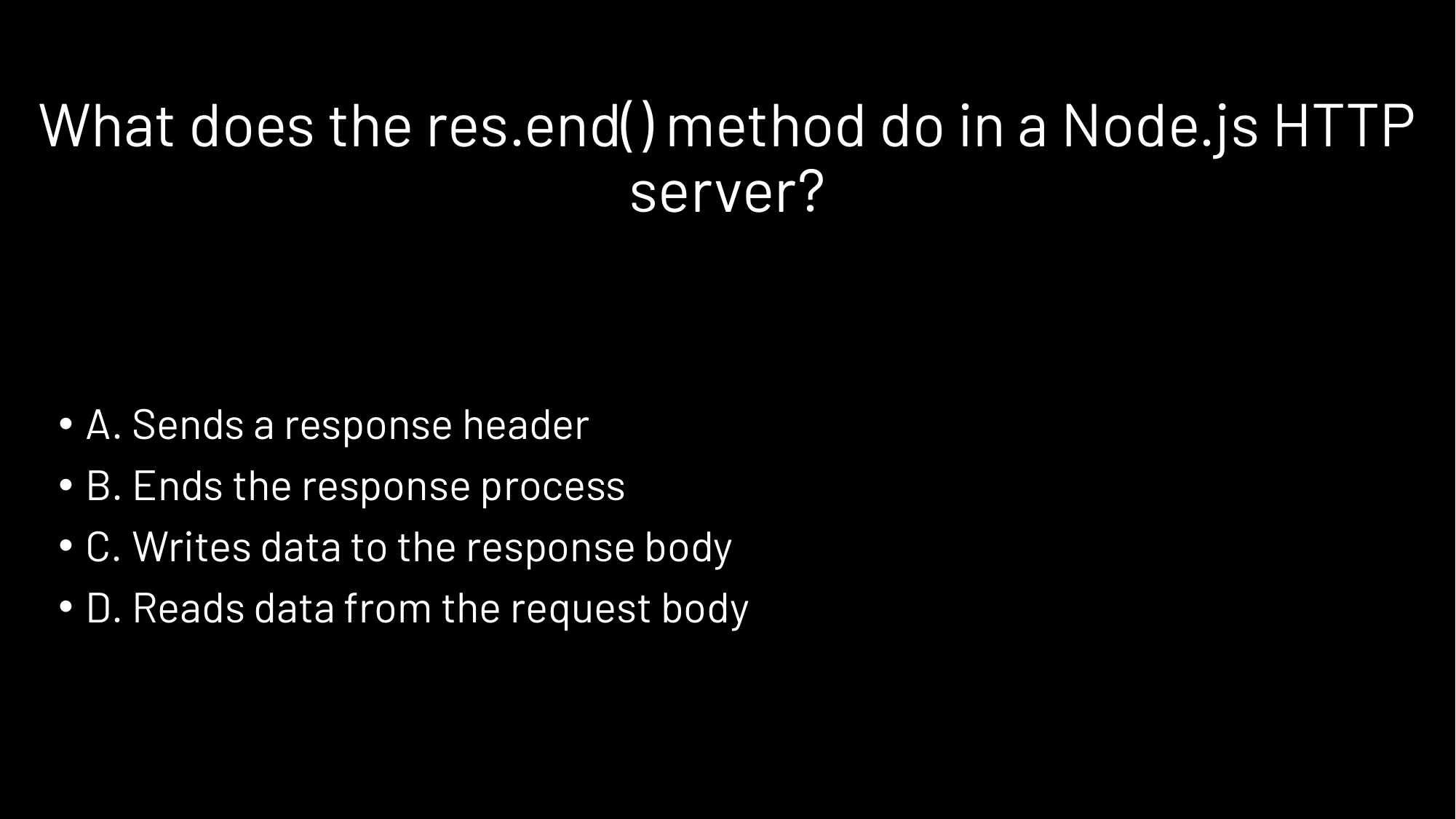

# What does the res.end() method do in a Node.js HTTP server?
A. Sends a response header
B. Ends the response process
C. Writes data to the response body
D. Reads data from the request body